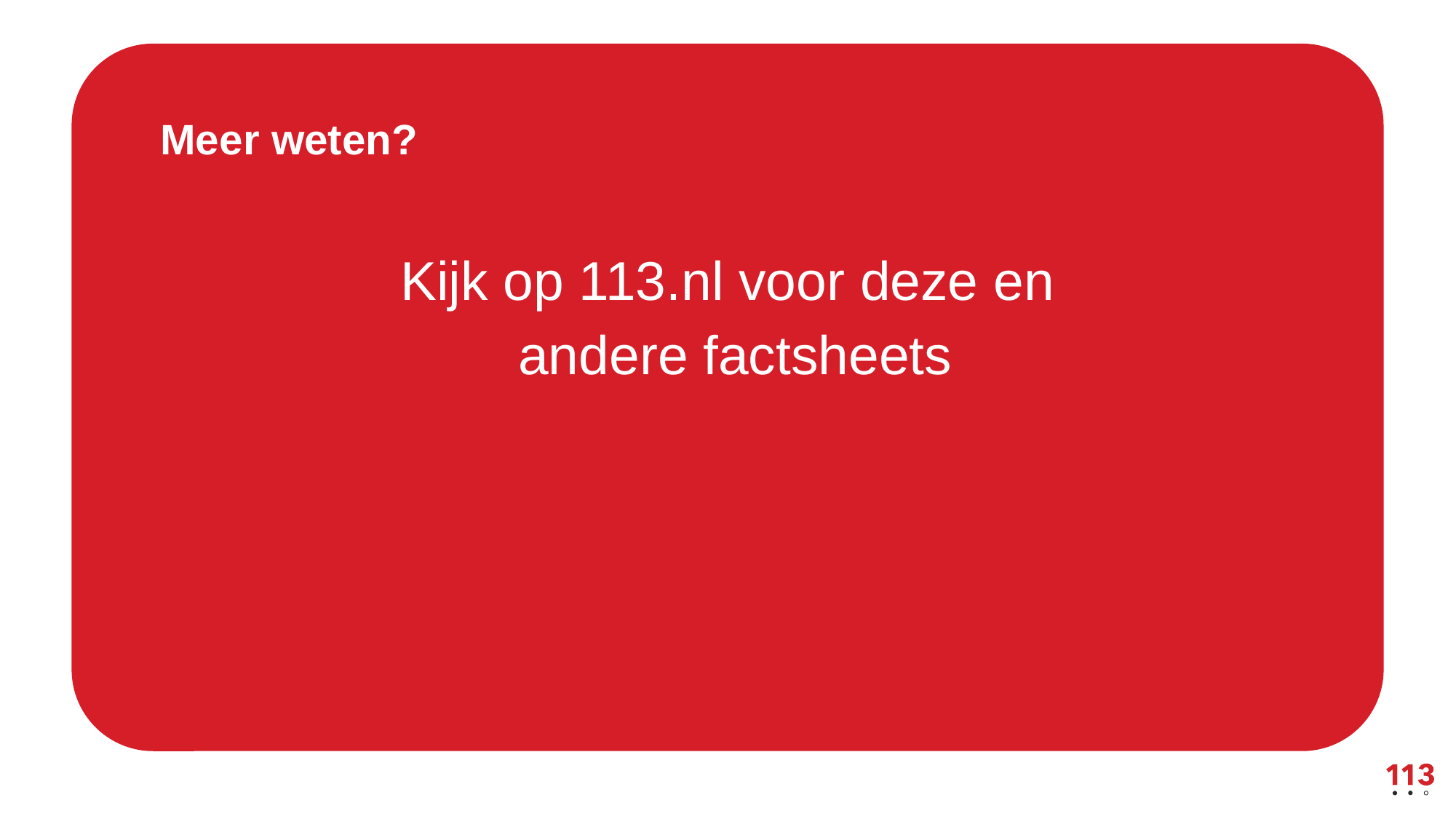

# Meer weten?
Kijk op 113.nl voor deze en
 andere factsheets
www.113.nl